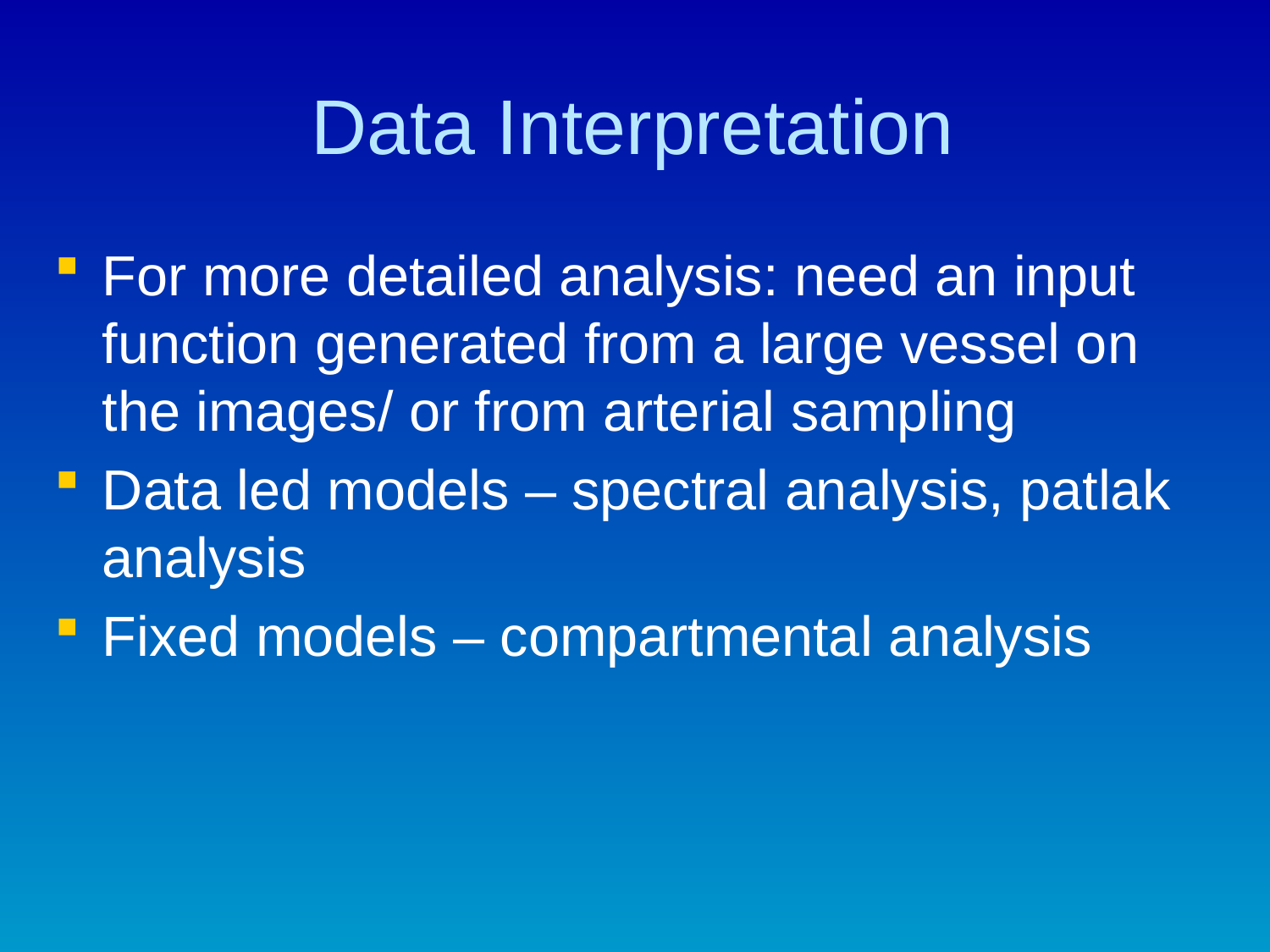

# Data Interpretation
For more detailed analysis: need an input function generated from a large vessel on the images/ or from arterial sampling
Data led models – spectral analysis, patlak analysis
Fixed models – compartmental analysis